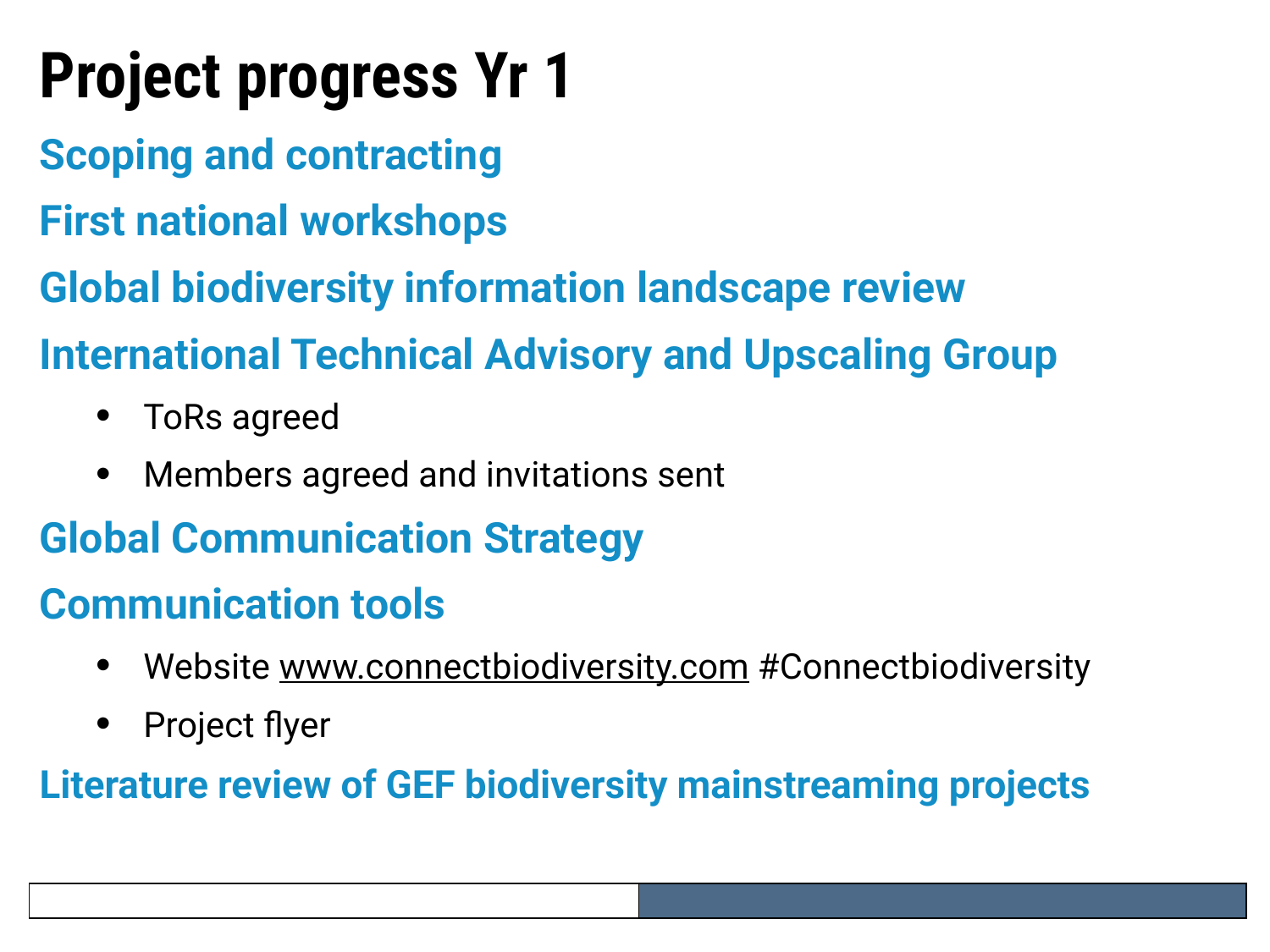

# Project progress Yr 1
Scoping and contracting
First national workshops
Global biodiversity information landscape review
International Technical Advisory and Upscaling Group
ToRs agreed
Members agreed and invitations sent
Global Communication Strategy
Communication tools
Website www.connectbiodiversity.com #Connectbiodiversity
Project flyer
Literature review of GEF biodiversity mainstreaming projects